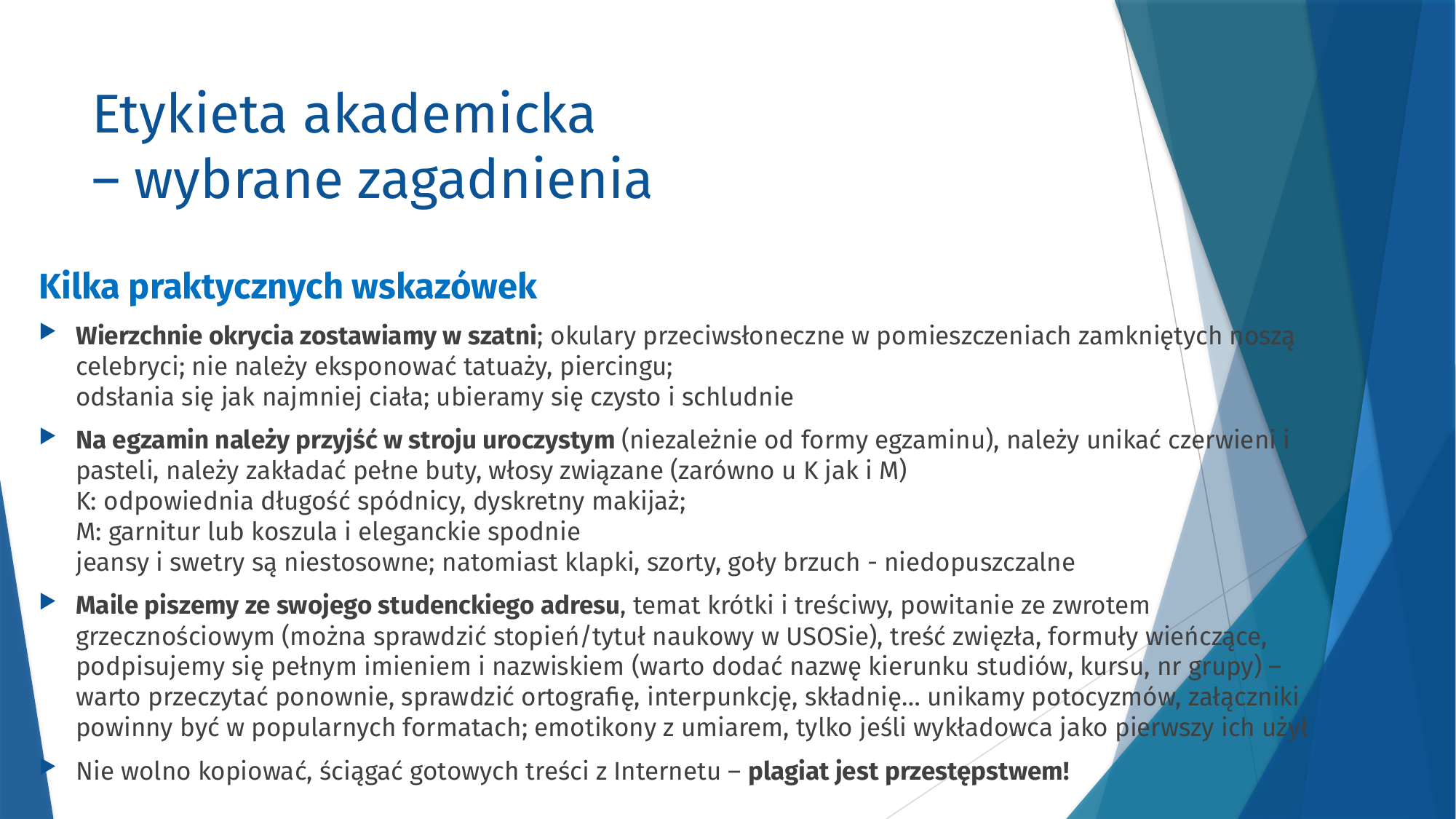

# Etykieta akademicka – wybrane zagadnienia
Kilka praktycznych wskazówek
Wierzchnie okrycia zostawiamy w szatni; okulary przeciwsłoneczne w pomieszczeniach zamkniętych noszą celebryci; nie należy eksponować tatuaży, piercingu;
odsłania się jak najmniej ciała; ubieramy się czysto i schludnie
Na egzamin należy przyjść w stroju uroczystym (niezależnie od formy egzaminu), należy unikać czerwieni i pasteli, należy zakładać pełne buty, włosy związane (zarówno u K jak i M)
K: odpowiednia długość spódnicy, dyskretny makijaż;
M: garnitur lub koszula i eleganckie spodnie
jeansy i swetry są niestosowne; natomiast klapki, szorty, goły brzuch - niedopuszczalne
Maile piszemy ze swojego studenckiego adresu, temat krótki i treściwy, powitanie ze zwrotem grzecznościowym (można sprawdzić stopień/tytuł naukowy w USOSie), treść zwięzła, formuły wieńczące, podpisujemy się pełnym imieniem i nazwiskiem (warto dodać nazwę kierunku studiów, kursu, nr grupy) – warto przeczytać ponownie, sprawdzić ortografię, interpunkcję, składnię… unikamy potocyzmów, załączniki powinny być w popularnych formatach; emotikony z umiarem, tylko jeśli wykładowca jako pierwszy ich użył
Nie wolno kopiować, ściągać gotowych treści z Internetu – plagiat jest przestępstwem!